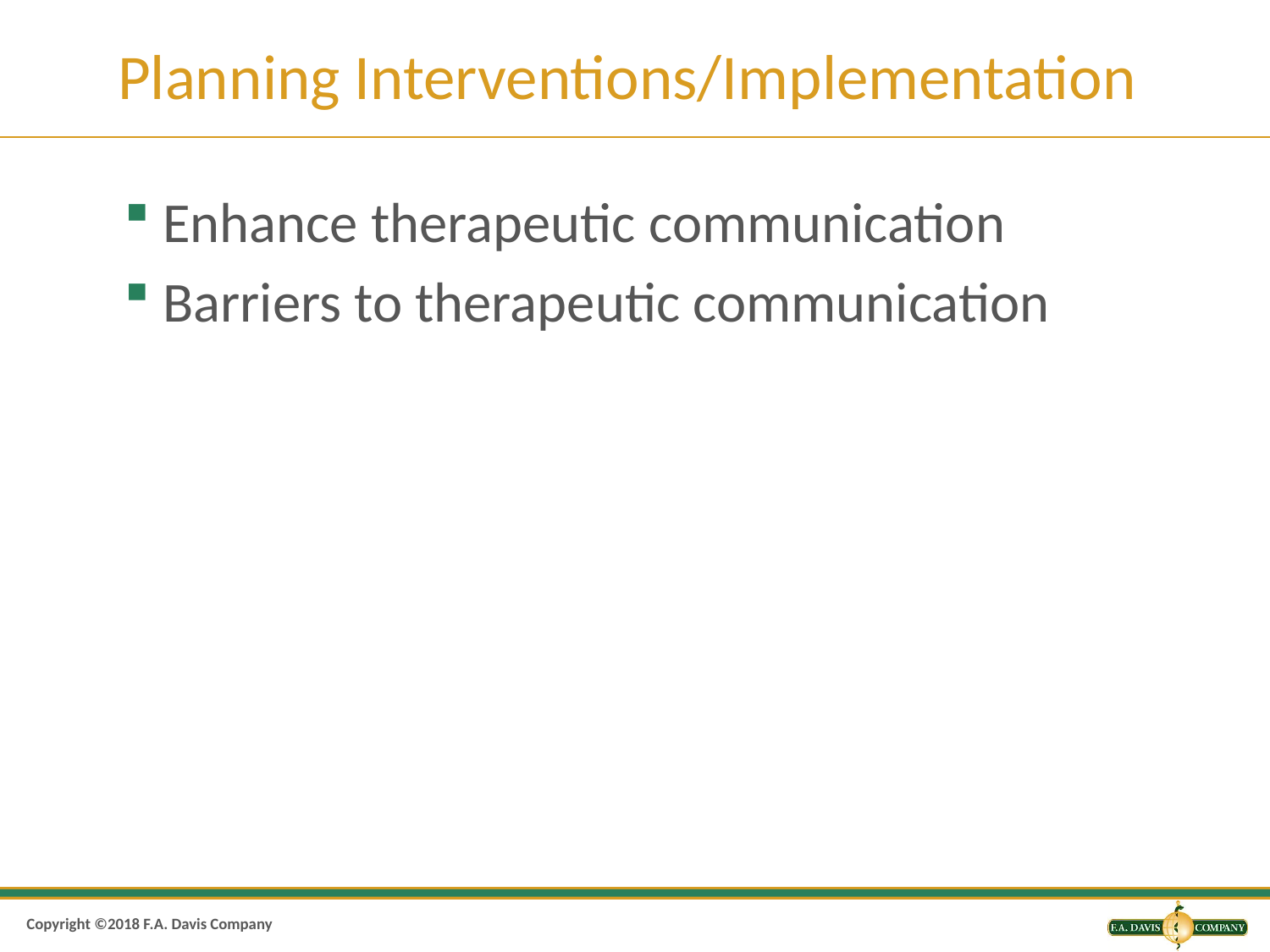

# Planning Interventions/Implementation
Enhance therapeutic communication
Barriers to therapeutic communication